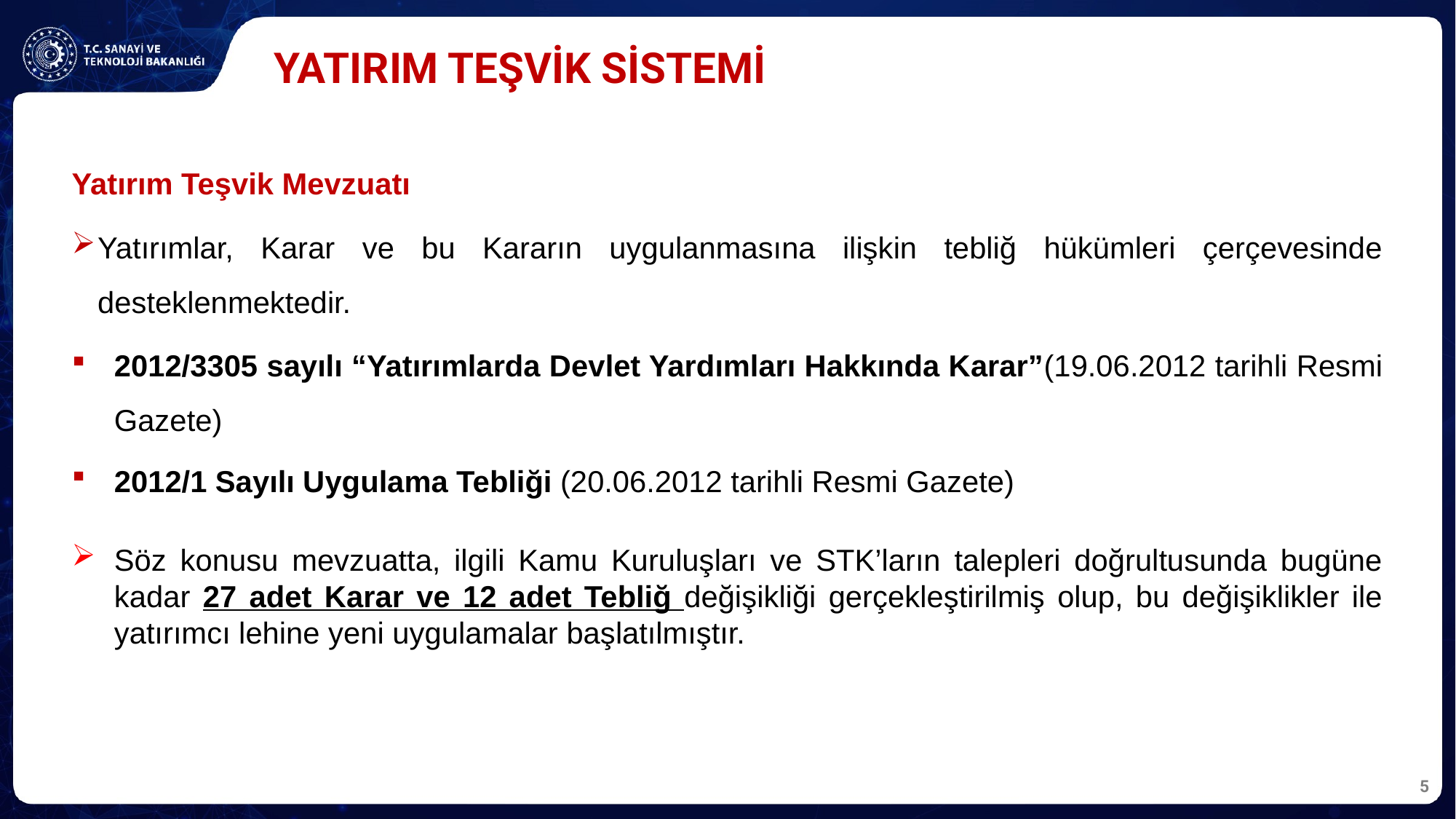

# YATIRIM TEŞVİK SİSTEMİ
Yatırım Teşvik Mevzuatı
Yatırımlar, Karar ve bu Kararın uygulanmasına ilişkin tebliğ hükümleri çerçevesinde desteklenmektedir.
2012/3305 sayılı “Yatırımlarda Devlet Yardımları Hakkında Karar”(19.06.2012 tarihli Resmi Gazete)
2012/1 Sayılı Uygulama Tebliği (20.06.2012 tarihli Resmi Gazete)

Söz konusu mevzuatta, ilgili Kamu Kuruluşları ve STK’ların talepleri doğrultusunda bugüne kadar 27 adet Karar ve 12 adet Tebliğ değişikliği gerçekleştirilmiş olup, bu değişiklikler ile yatırımcı lehine yeni uygulamalar başlatılmıştır.

5